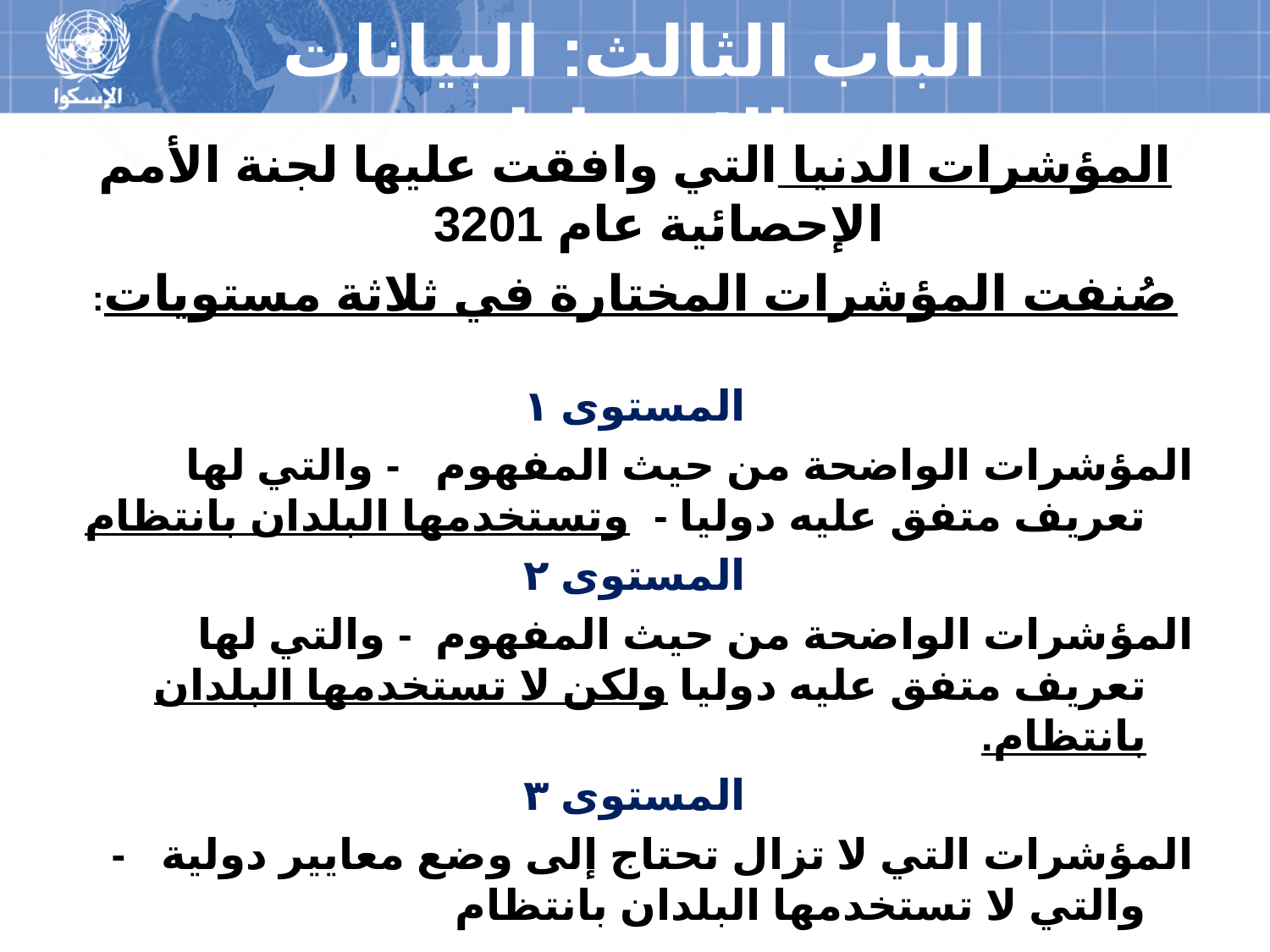

# الباب الثالث: البيانات والإحصاءات
المؤشرات الدنيا التي وافقت عليها لجنة الأمم الإحصائية عام 2013
	صُنفت المؤشرات المختارة في ثلاثة مستويات:

المستوى ١
المؤشرات الواضحة من حيث المفهوم   - والتي لها تعريف متفق عليه دوليا -  وتستخدمها البلدان بانتظام
المستوى ٢
المؤشرات الواضحة من حيث المفهوم  - والتي لها تعريف متفق عليه دوليا ولكن لا تستخدمها البلدان بانتظام.
المستوى ٣
المؤشرات التي لا تزال تحتاج إلى وضع معايير دولية   - والتي لا تستخدمها البلدان بانتظام